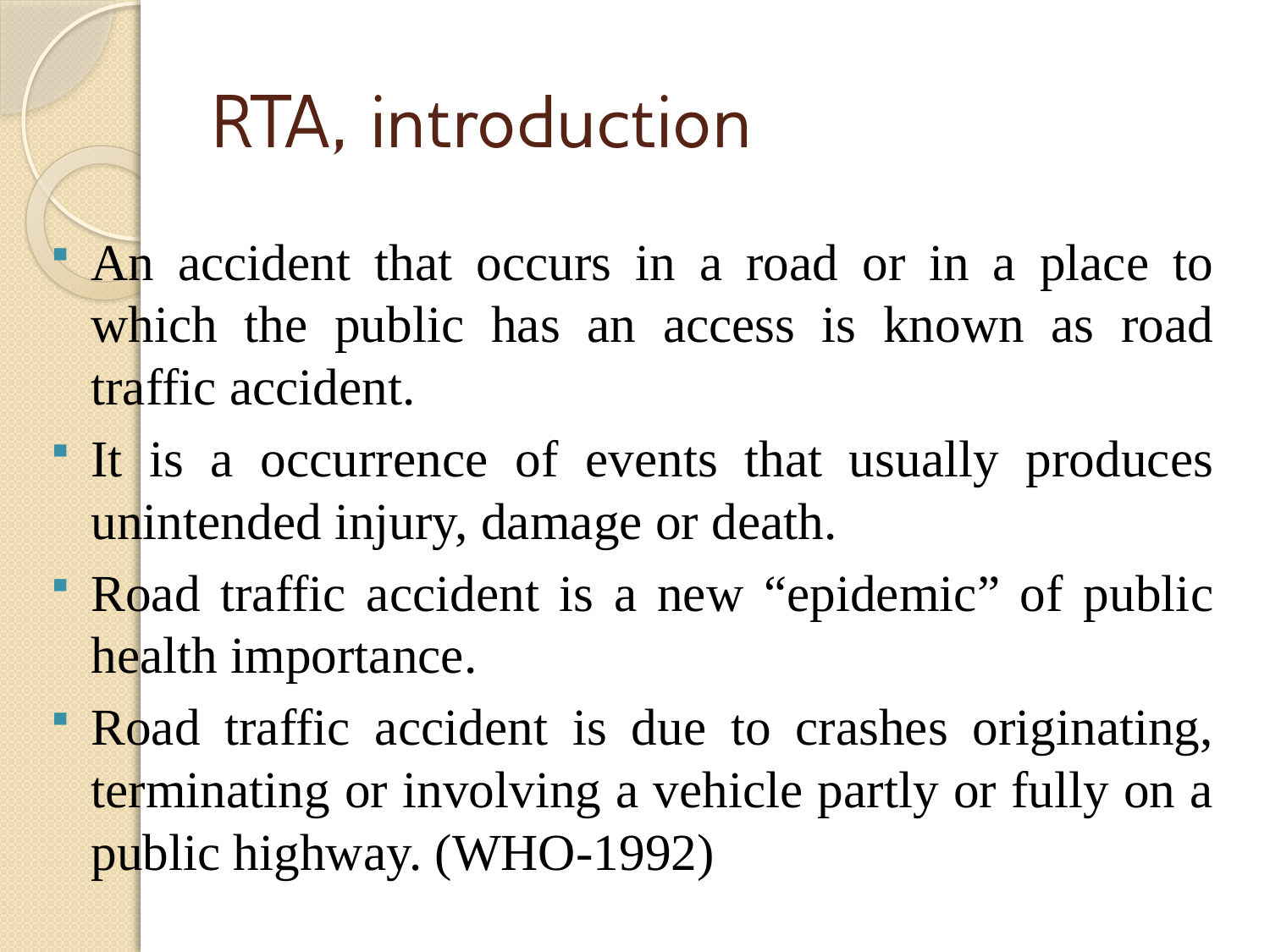

# RTA, introduction
An accident that occurs in a road or in a place to which the public has an access is known as road traffic accident.
It is a occurrence of events that usually produces unintended injury, damage or death.
Road traffic accident is a new “epidemic” of public health importance.
Road traffic accident is due to crashes originating, terminating or involving a vehicle partly or fully on a public highway. (WHO-1992)